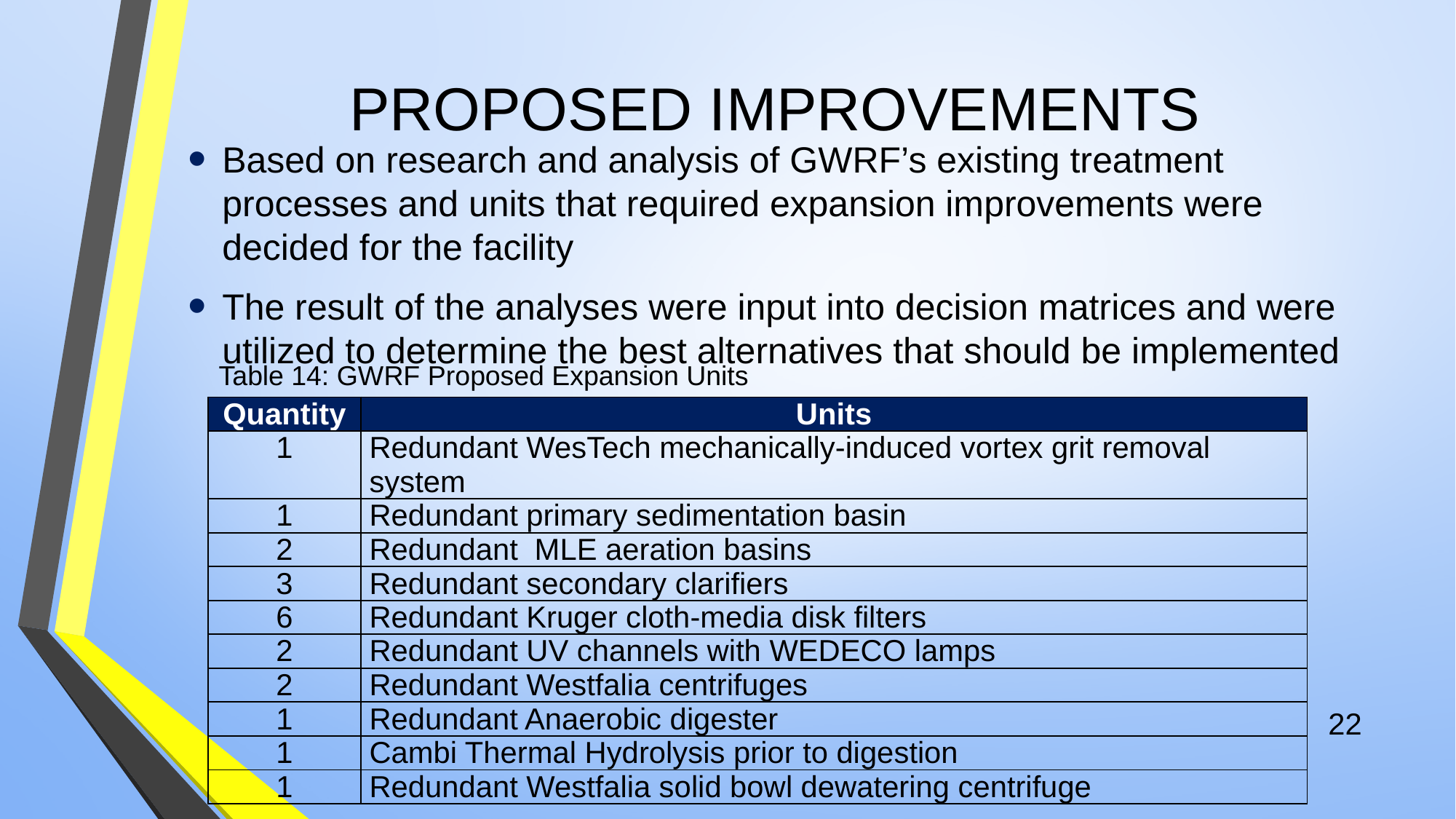

# PROPOSED IMPROVEMENTS
Based on research and analysis of GWRF’s existing treatment processes and units that required expansion improvements were decided for the facility
The result of the analyses were input into decision matrices and were utilized to determine the best alternatives that should be implemented
Table 14: GWRF Proposed Expansion Units
| Quantity | Units |
| --- | --- |
| 1 | Redundant WesTech mechanically-induced vortex grit removal system |
| 1 | Redundant primary sedimentation basin |
| 2 | Redundant MLE aeration basins |
| 3 | Redundant secondary clarifiers |
| 6 | Redundant Kruger cloth-media disk filters |
| 2 | Redundant UV channels with WEDECO lamps |
| 2 | Redundant Westfalia centrifuges |
| 1 | Redundant Anaerobic digester |
| 1 | Cambi Thermal Hydrolysis prior to digestion |
| 1 | Redundant Westfalia solid bowl dewatering centrifuge |
22